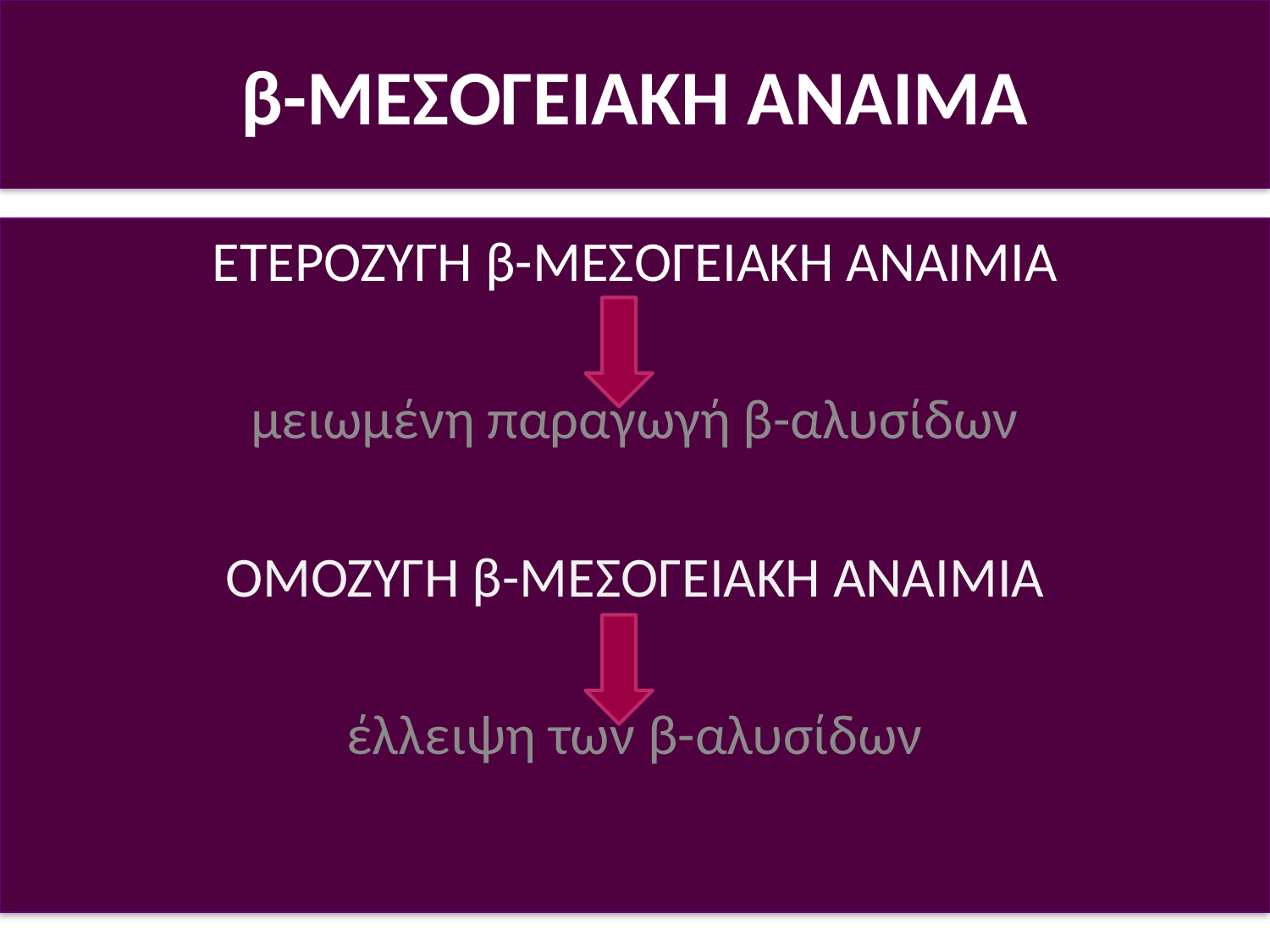

# β-ΜΕΣΟΓΕΙΑΚΗ ΑΝΑΙΜΑ
ΕΤΕΡΟΖΥΓΗ β-ΜΕΣΟΓΕΙΑΚΗ ΑΝΑΙΜΙΑ

μειωμένη παραγωγή β-αλυσίδων

ΟΜΟΖΥΓΗ β-ΜΕΣΟΓΕΙΑΚΗ ΑΝΑΙΜΙΑ

έλλειψη των β-αλυσίδων